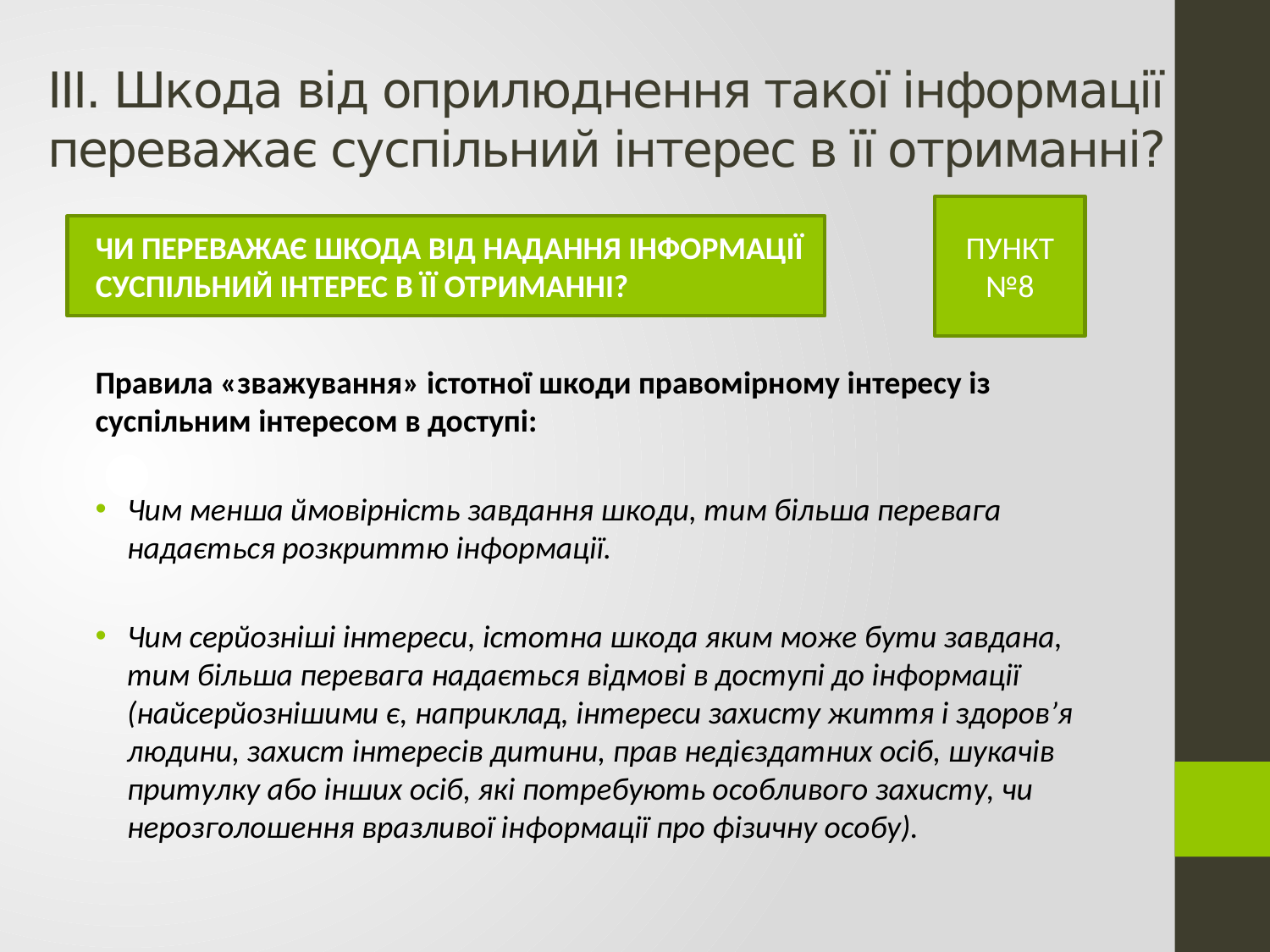

# ІІІ. Шкода від оприлюднення такої інформації переважає суспільний інтерес в її отриманні?
ПУНКТ №8
ЧИ ПЕРЕВАЖАЄ ШКОДА ВІД НАДАННЯ ІНФОРМАЦІЇ СУСПІЛЬНИЙ ІНТЕРЕС В ЇЇ ОТРИМАННІ?
Правила «зважування» істотної шкоди правомірному інтересу із суспільним інтересом в доступі:

Чим менша ймовірність завдання шкоди, тим більша перевага надається розкриттю інформації.

Чим серйозніші інтереси, істотна шкода яким може бути завдана, тим більша перевага надається відмові в доступі до інформації (найсерйознішими є, наприклад, інтереси захисту життя і здоров’я людини, захист інтересів дитини, прав недієздатних осіб, шукачів притулку або інших осіб, які потребують особливого захисту, чи нерозголошення вразливої інформації про фізичну особу).